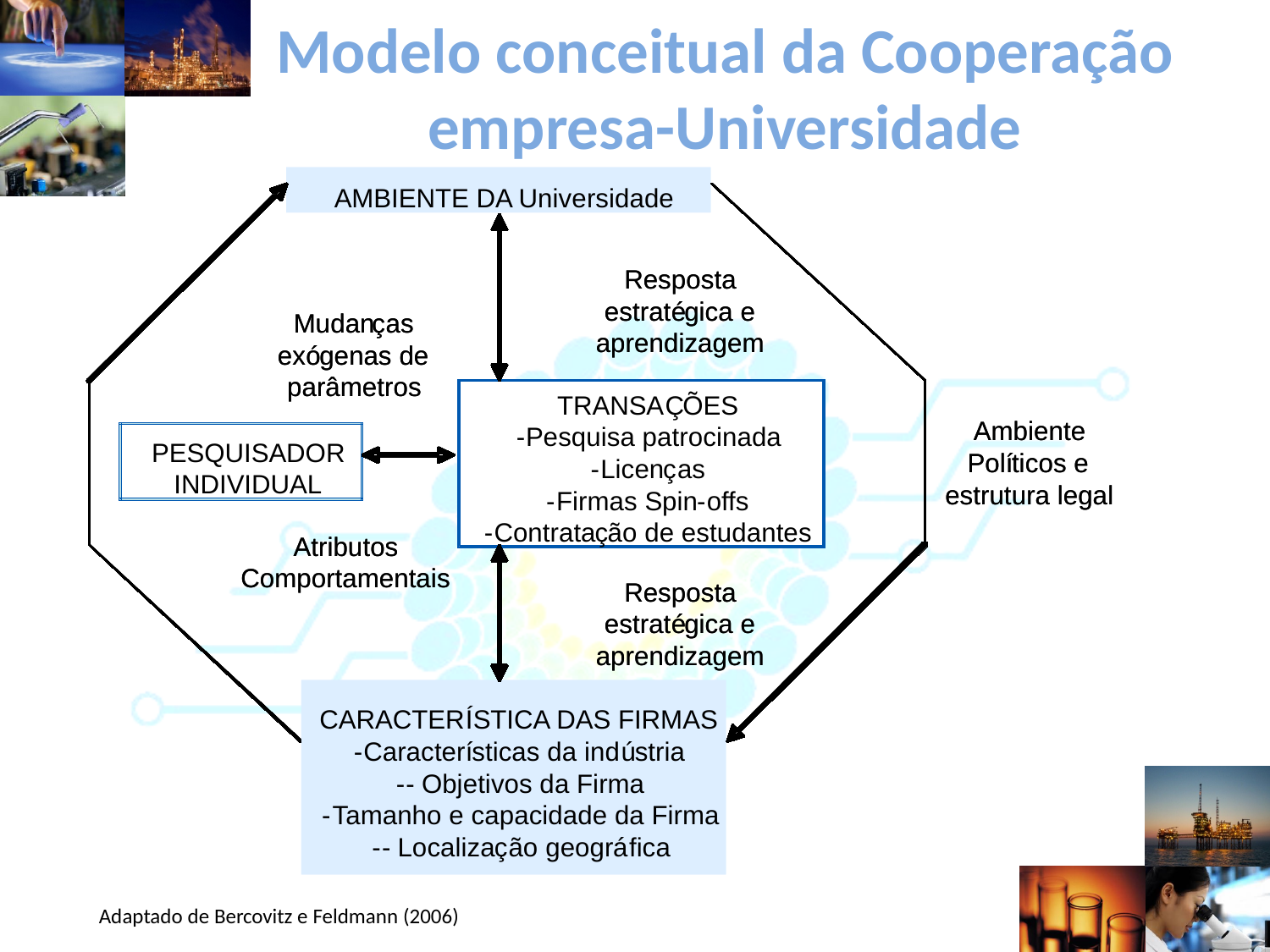

# Modelo conceitual da Cooperação empresa-Universidade

AMBIENTE DA Universidade
AMBIENTE DA Universidade

Resposta
Resposta
estrat
estrat
é
é
gica e
gica e
Mudan
Mudan
ç
ç
as
as
aprendizagem
aprendizagem
ex
ex
ó
ó
genas de
genas de
parâmetros
parâmetros

TRANSA
TRANSA
Ç
Ç
ÕES
ÕES
Ambiente
Ambiente
-
-
Pesquisa patrocinada
Pesquisa patrocinada

PESQUISADOR
PESQUISADOR
Pol
Pol
í
í
ticos e
ticos e

-
-
Licen
Licen
ç
ç
as
as
INDIVIDUAL
INDIVIDUAL
estrutura legal
estrutura legal
-
-
Firmas Spin
Firmas Spin
-
-
offs
offs
-
-
Contrata
Contrata
ç
ç
ão de estudantes
ão de estudantes
Atributos
Atributos

Comportamentais
Comportamentais
Resposta
Resposta
estrat
estrat
é
é
gica e
gica e
aprendizagem
aprendizagem

CARACTER
CARACTER
Í
Í
STICA DAS FIRMAS
STICA DAS FIRMAS
-
-
Caracter
Caracter
í
í
sticas da ind
sticas da ind
ú
ú
stria
stria
-
-
-
-
Objetivos da Firma
Objetivos da Firma
-
-
Tamanho e capacidade da Firma
Tamanho e capacidade da Firma
-
-
-
-
Localiza
Localiza
ç
ç
ão geogr
ão geogr
á
á
fica
fica
Adaptado de Bercovitz e Feldmann (2006)